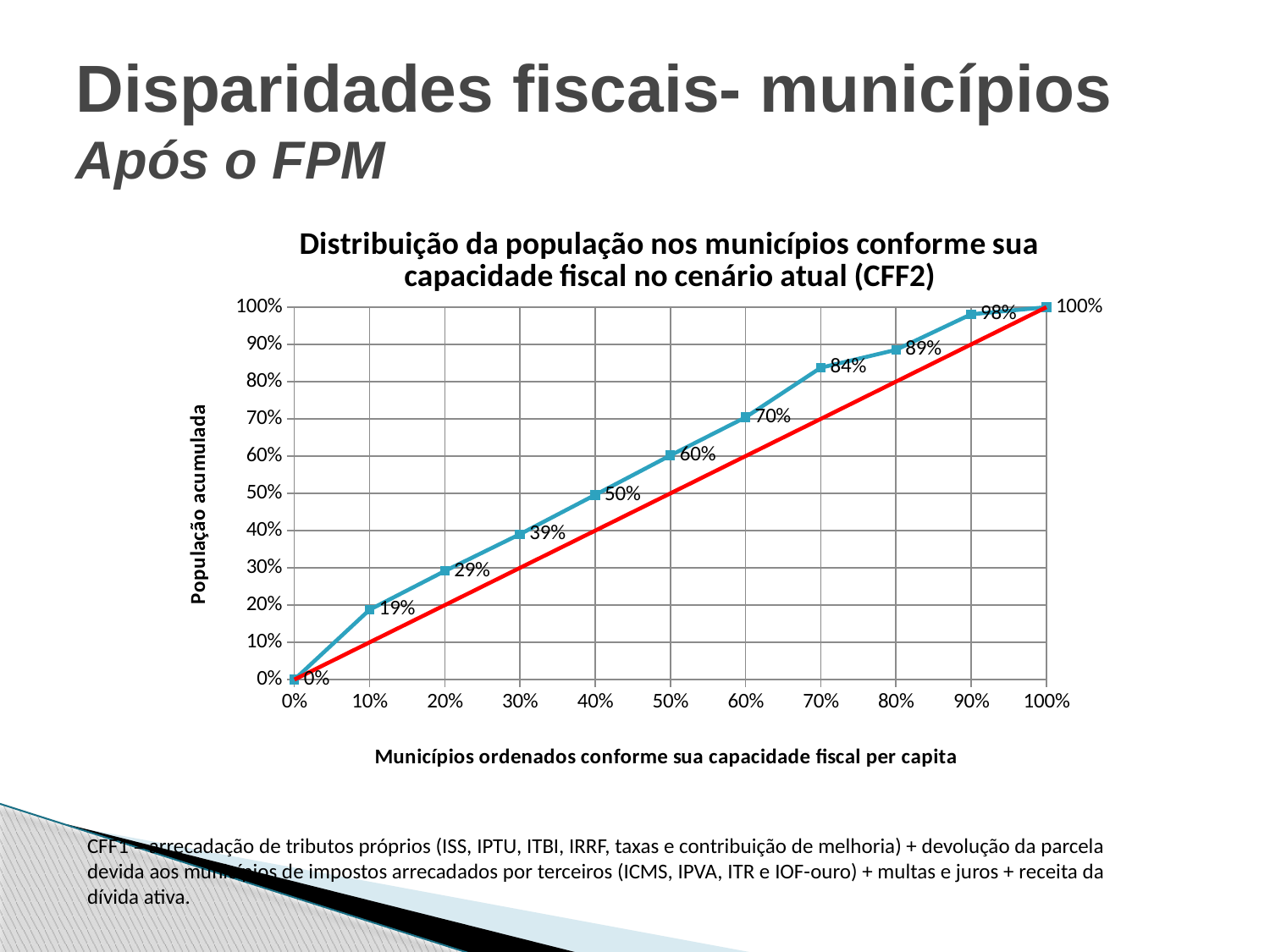

# Disparidades fiscais- municípios Após o FPM

### Chart: Distribuição da população nos municípios conforme sua capacidade fiscal no cenário atual (CFF2)

| Category | pop | reta |
|---|---|---|
| 0 | 0.0 | 0.0 |
| 0.1 | 0.1875839208147337 | 0.1 |
| 0.2 | 0.2914522059084284 | 0.2 |
| 0.30000000000000032 | 0.39054515841813403 | 0.3000000000000003 |
| 0.4 | 0.49595028044384815 | 0.4 |
| 0.5 | 0.6020333107953959 | 0.5 |
| 0.60000000000000064 | 0.7041879712775482 | 0.6000000000000006 |
| 0.70000000000000062 | 0.8374039019473172 | 0.7000000000000006 |
| 0.79999999999999993 | 0.8854092661163802 | 0.7999999999999999 |
| 0.9 | 0.9809674182218685 | 0.9 |
| 0.99999999999999989 | 1.0 | 0.9999999999999999 |
CFF1 = arrecadação de tributos próprios (ISS, IPTU, ITBI, IRRF, taxas e contribuição de melhoria) + devolução da parcela devida aos municípios de impostos arrecadados por terceiros (ICMS, IPVA, ITR e IOF-ouro) + multas e juros + receita da dívida ativa.